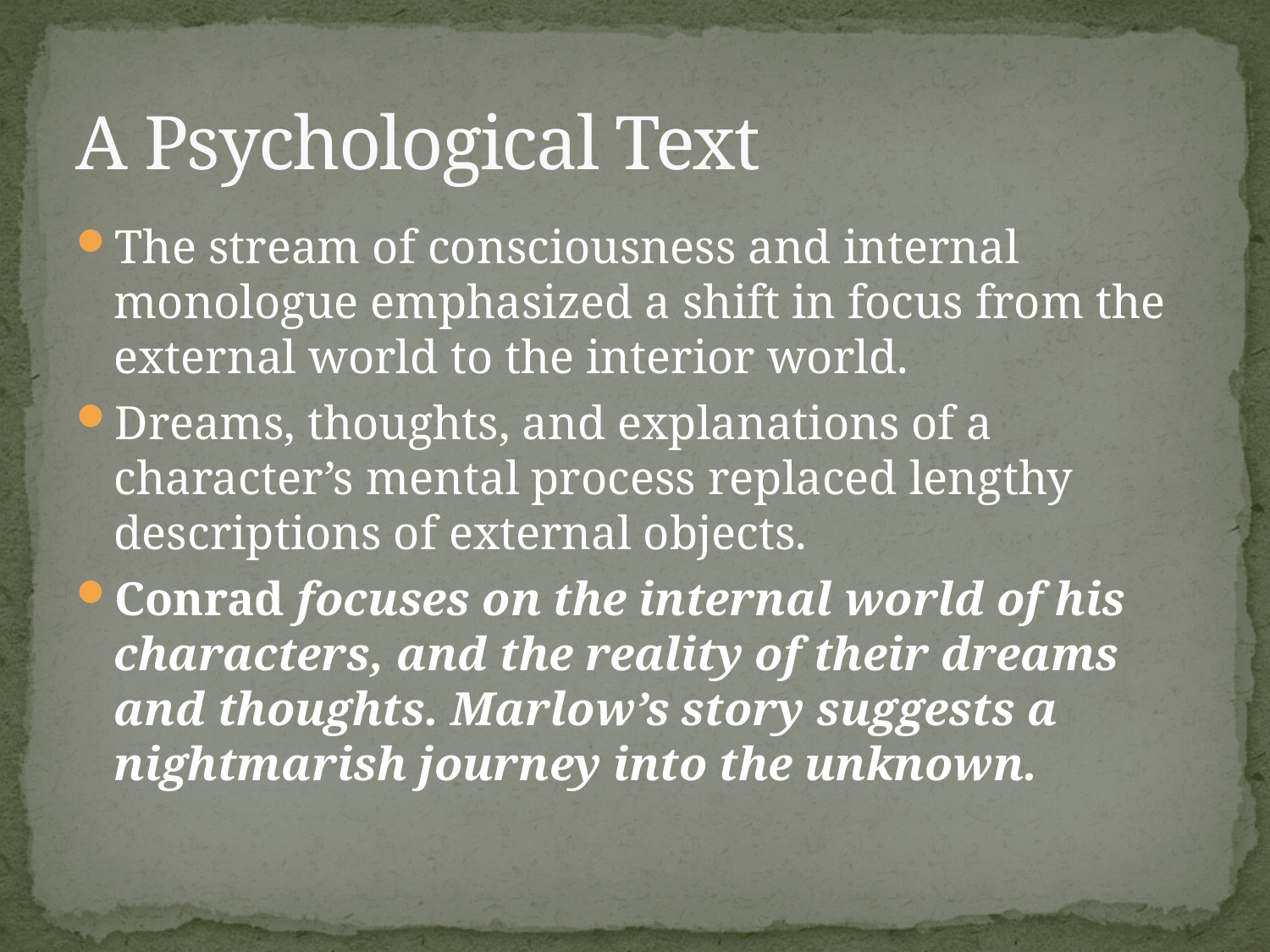

# A Psychological Text
The stream of consciousness and internal monologue emphasized a shift in focus from the external world to the interior world.
Dreams, thoughts, and explanations of a character’s mental process replaced lengthy descriptions of external objects.
Conrad focuses on the internal world of his characters, and the reality of their dreams and thoughts. Marlow’s story suggests a nightmarish journey into the unknown.